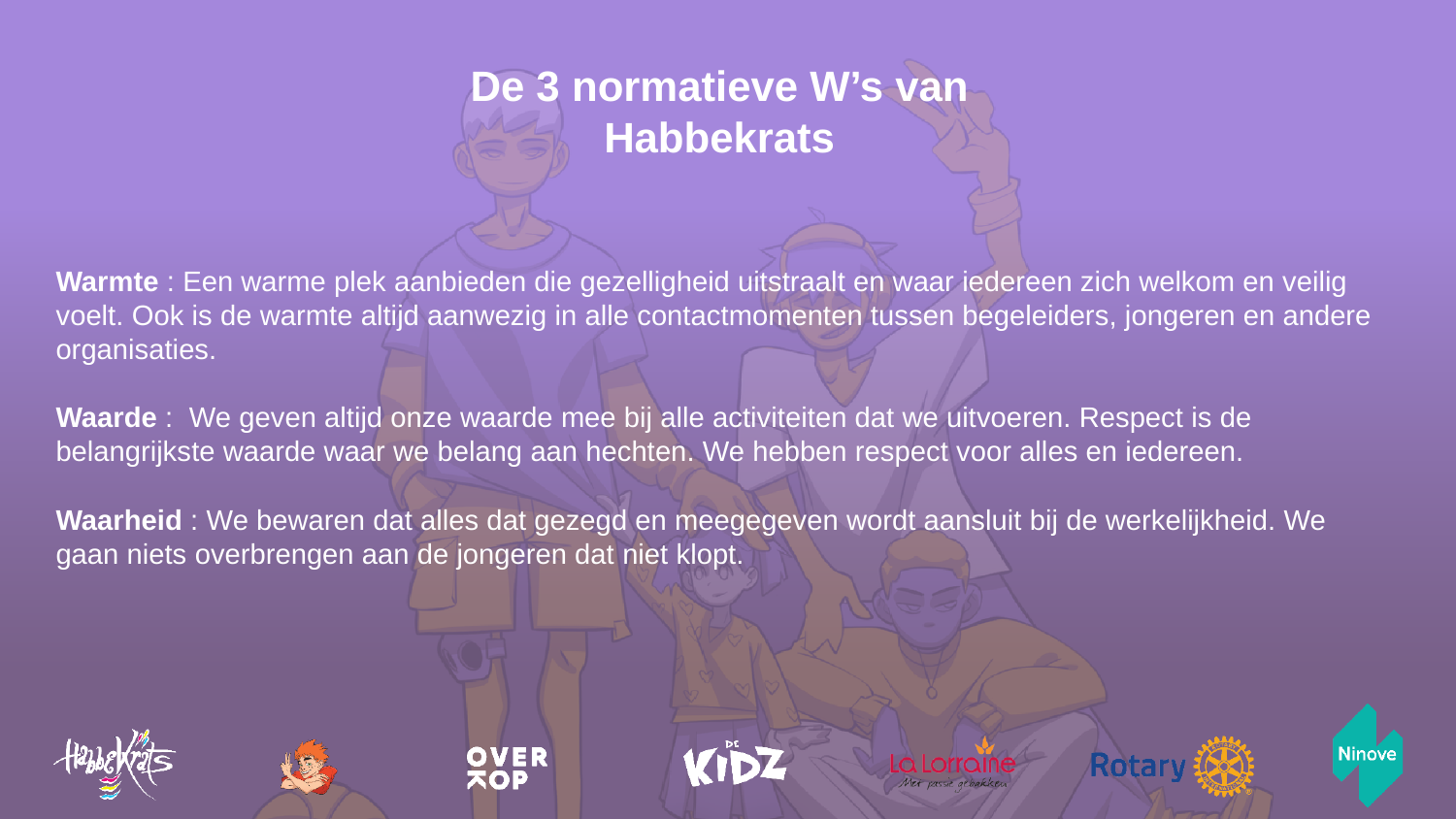

# De 3 normatieve W’s van Habbekrats
Warmte : Een warme plek aanbieden die gezelligheid uitstraalt en waar iedereen zich welkom en veilig voelt. Ook is de warmte altijd aanwezig in alle contactmomenten tussen begeleiders, jongeren en andere organisaties.

Waarde :  We geven altijd onze waarde mee bij alle activiteiten dat we uitvoeren. Respect is de belangrijkste waarde waar we belang aan hechten. We hebben respect voor alles en iedereen.

Waarheid : We bewaren dat alles dat gezegd en meegegeven wordt aansluit bij de werkelijkheid. We gaan niets overbrengen aan de jongeren dat niet klopt.